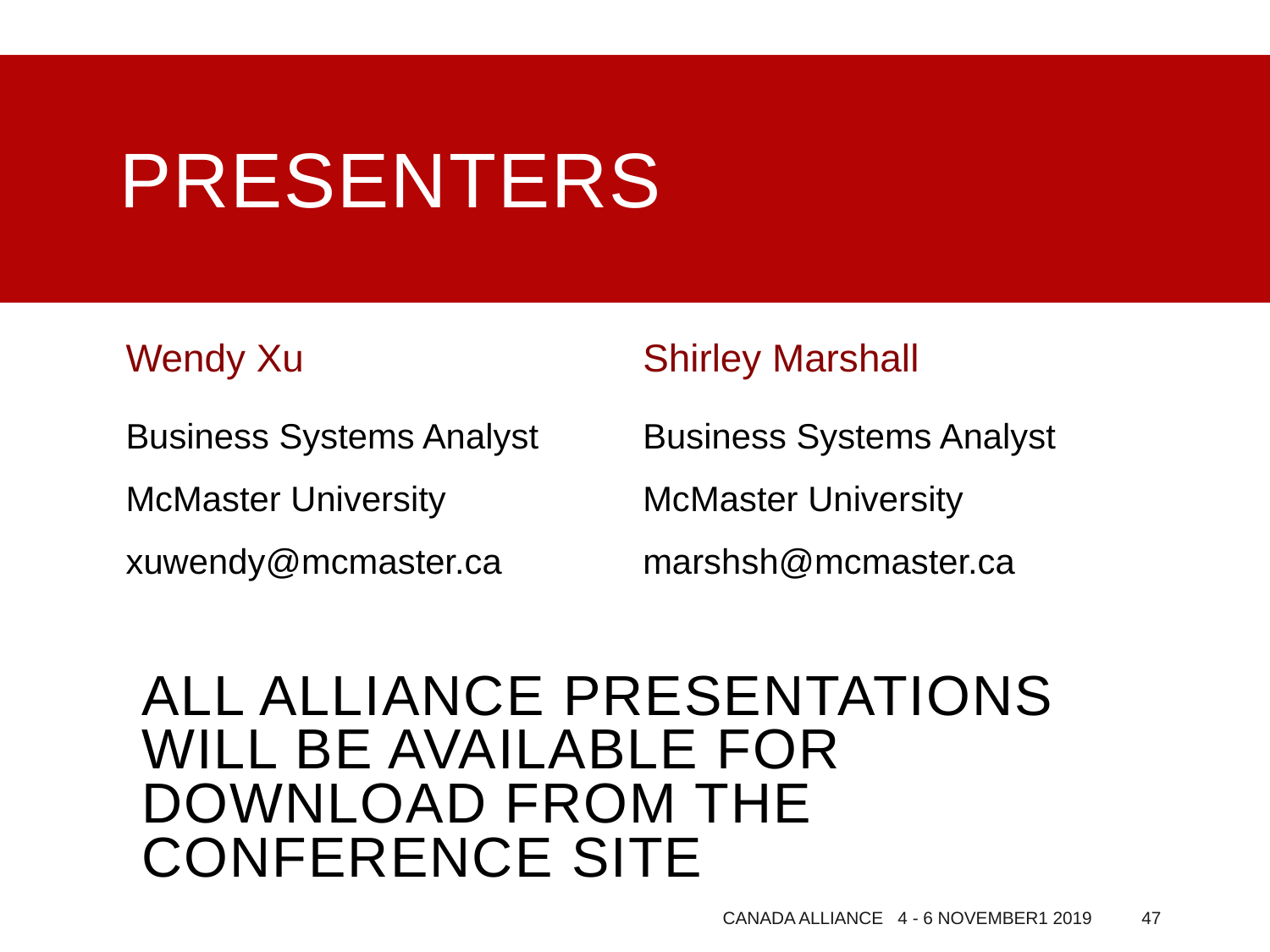

# presenters
Wendy Xu
Shirley Marshall
Business Systems Analyst
McMaster University
xuwendy@mcmaster.ca
Business Systems Analyst
McMaster University
marshsh@mcmaster.ca

all Alliance presentations will be available for download from the Conference Site
Canada Alliance   4 - 6 November1 2019
47